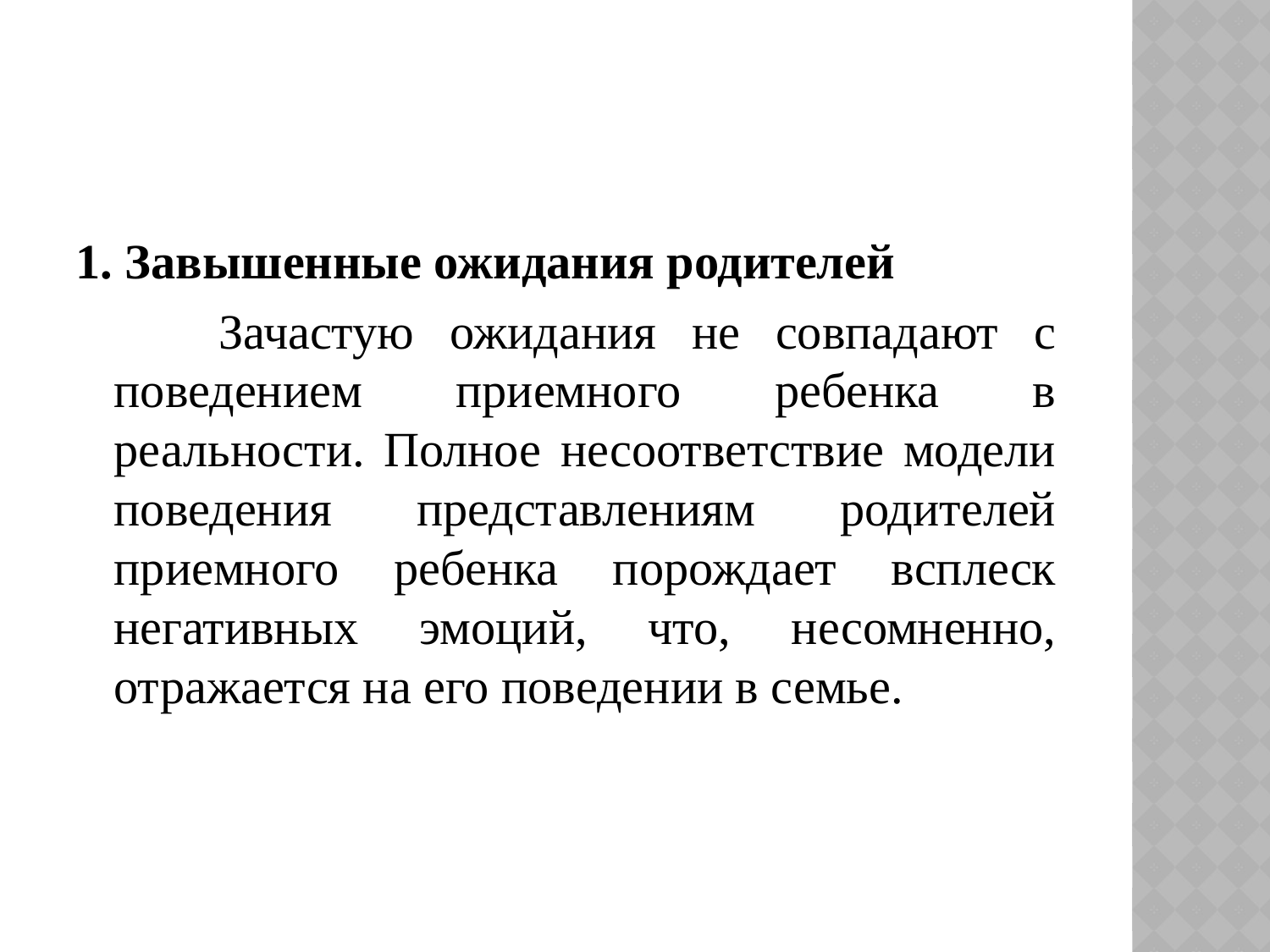

1. Завышенные ожидания родителей
    Зачастую ожидания не совпадают с поведением приемного ребенка в реальности. Полное несоответствие модели поведения представлениям родителей приемного ребенка порождает всплеск негативных эмоций, что, несомненно, отражается на его поведении в семье.